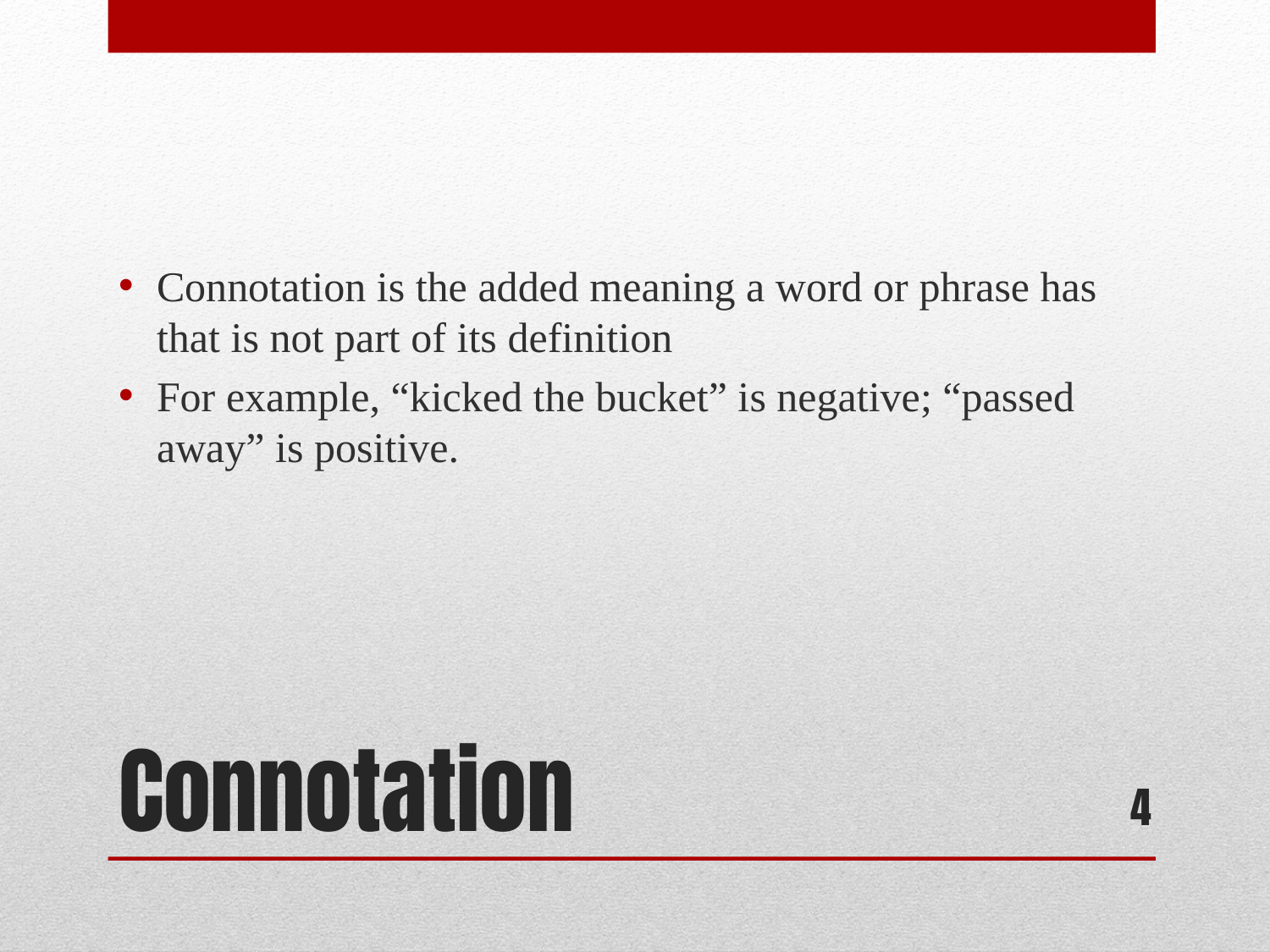

Connotation is the added meaning a word or phrase has that is not part of its definition
For example, “kicked the bucket” is negative; “passed away” is positive.
# Connotation
4